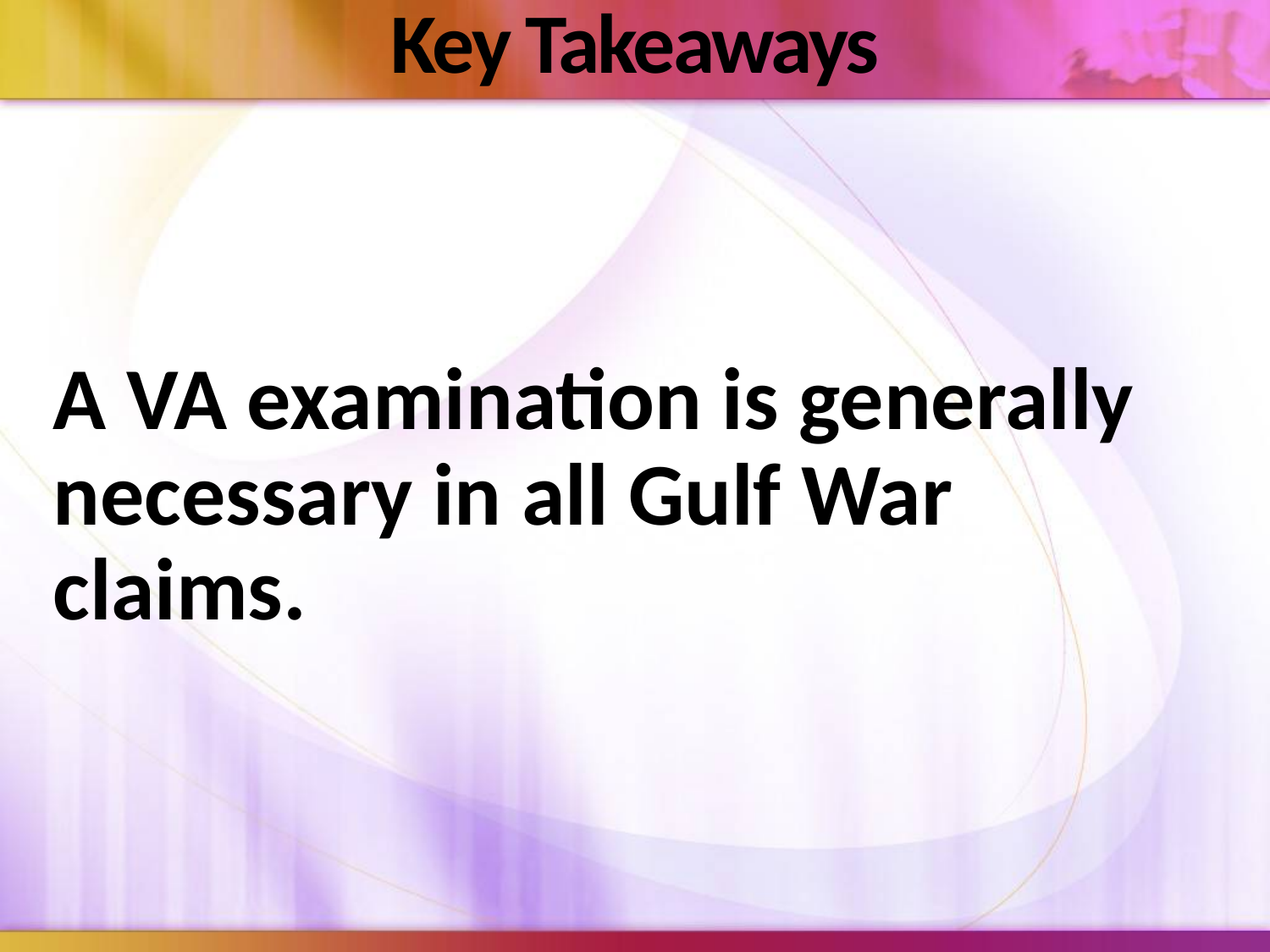

# Key Takeaways

A VA examination is generally necessary in all Gulf War claims.